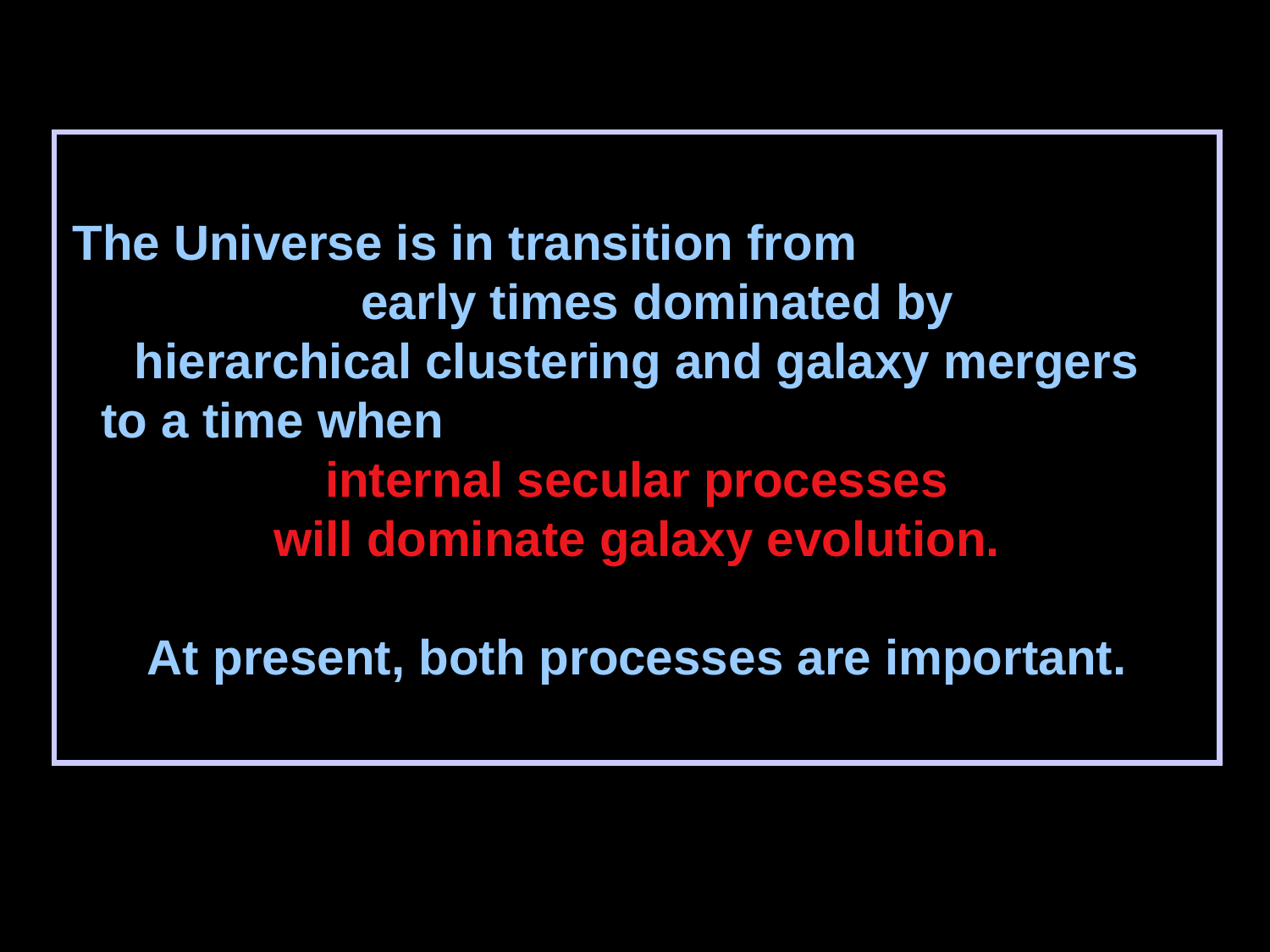

The Universe is in transition from                              early times dominated by
hierarchical clustering and galaxy mergers
to a time when                                                      internal secular processes
will dominate galaxy evolution.
At present, both processes are important.